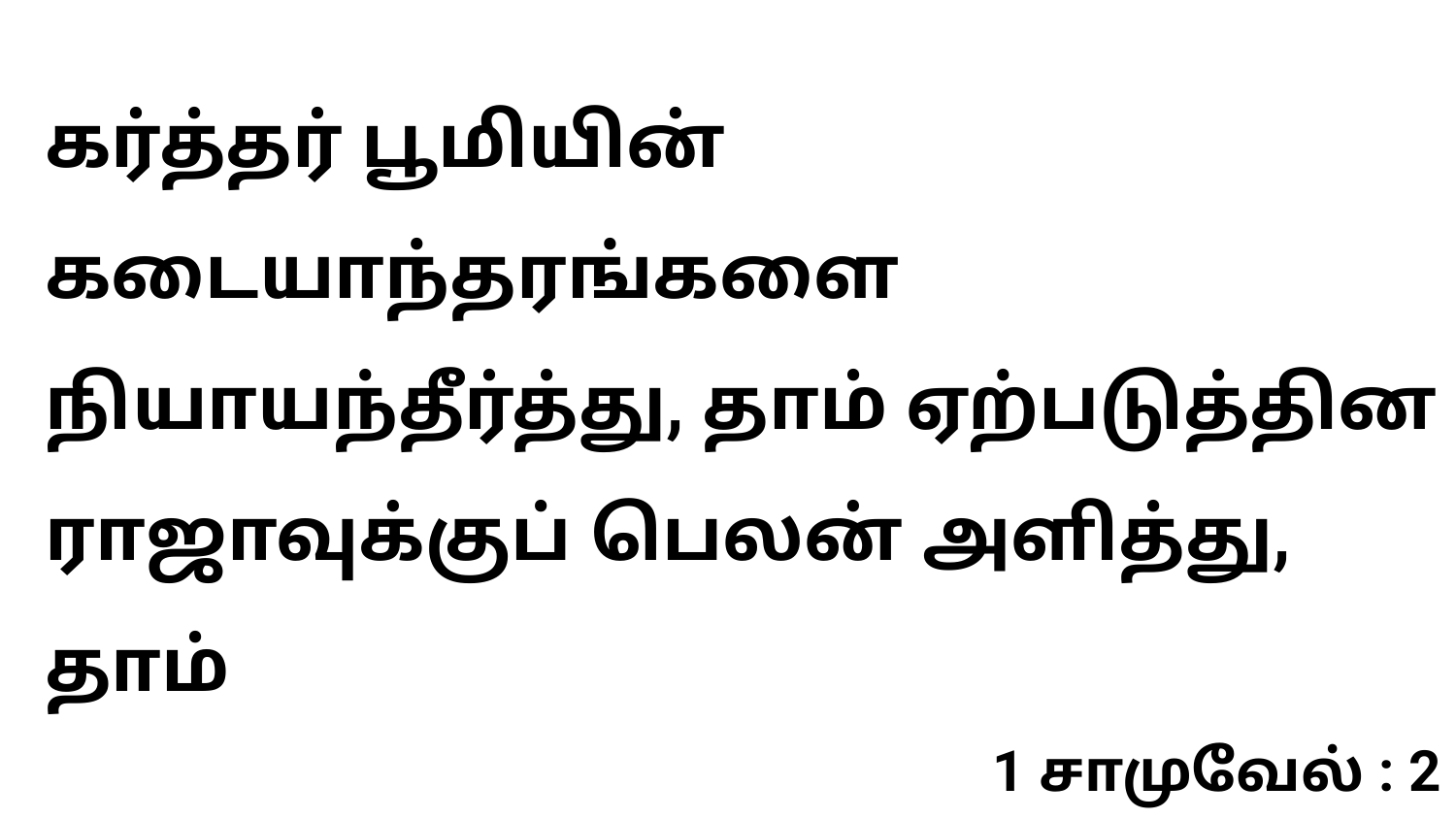

கர்த்தர் பூமியின் கடையாந்தரங்களை நியாயந்தீர்த்து, தாம் ஏற்படுத்தின ராஜாவுக்குப் பெலன் அளித்து, தாம்
1 சாமுவேல் : 2